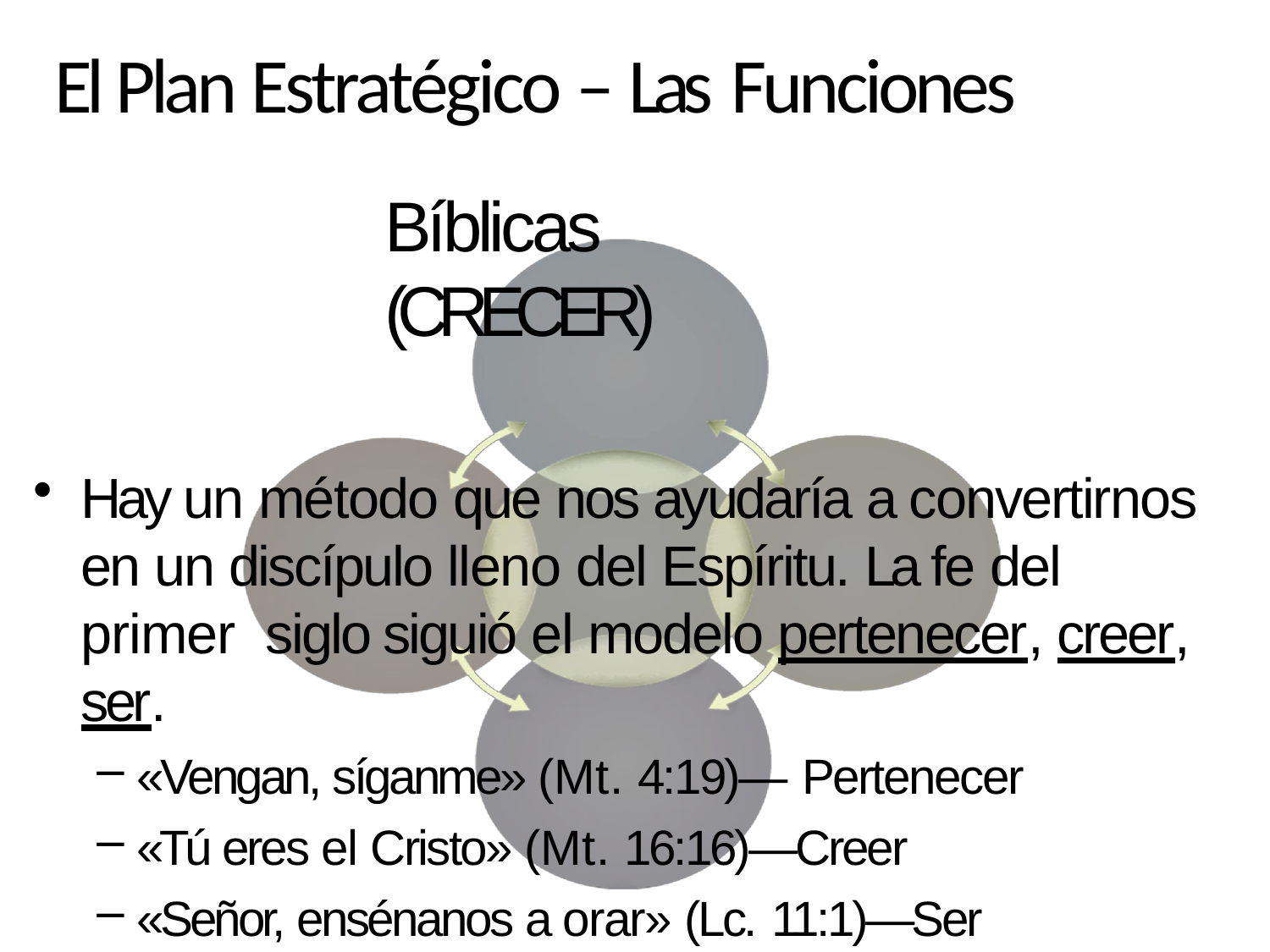

# El Plan Estratégico – Las Funciones
Bíblicas	(CRECER)

Hay un método que nos ayudaría a convertirnos  en un discípulo lleno del Espíritu. La fe del primer  siglo siguió el modelo pertenecer, creer, ser.
«Vengan, síganme» (Mt. 4:19)— Pertenecer
«Tú eres el Cristo» (Mt. 16:16)—Creer
«Señor, ensénanos a orar» (Lc. 11:1)—Ser

80